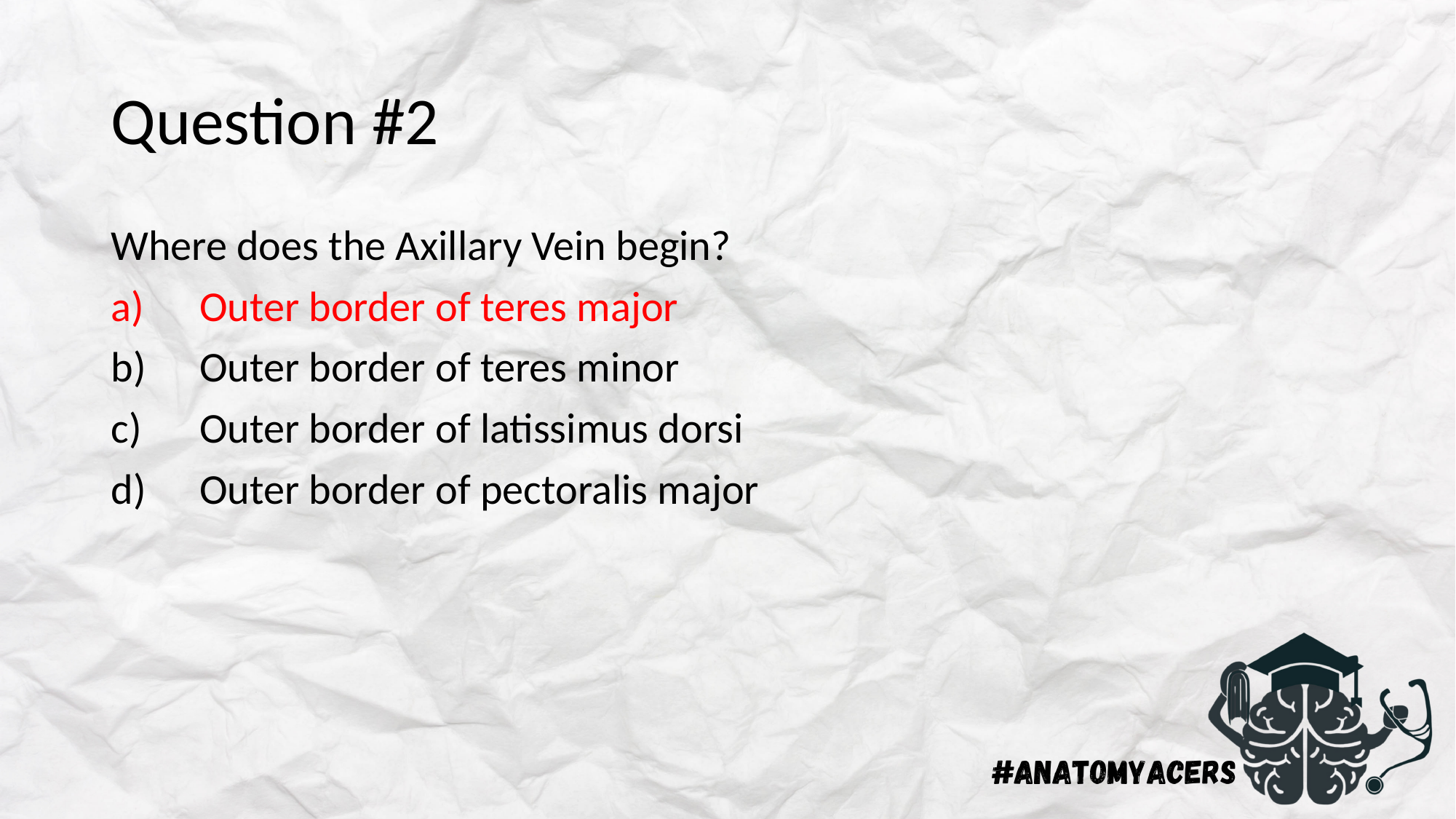

# Question #2
Where does the Axillary Vein begin?
Outer border of teres major
Outer border of teres minor
Outer border of latissimus dorsi
Outer border of pectoralis major